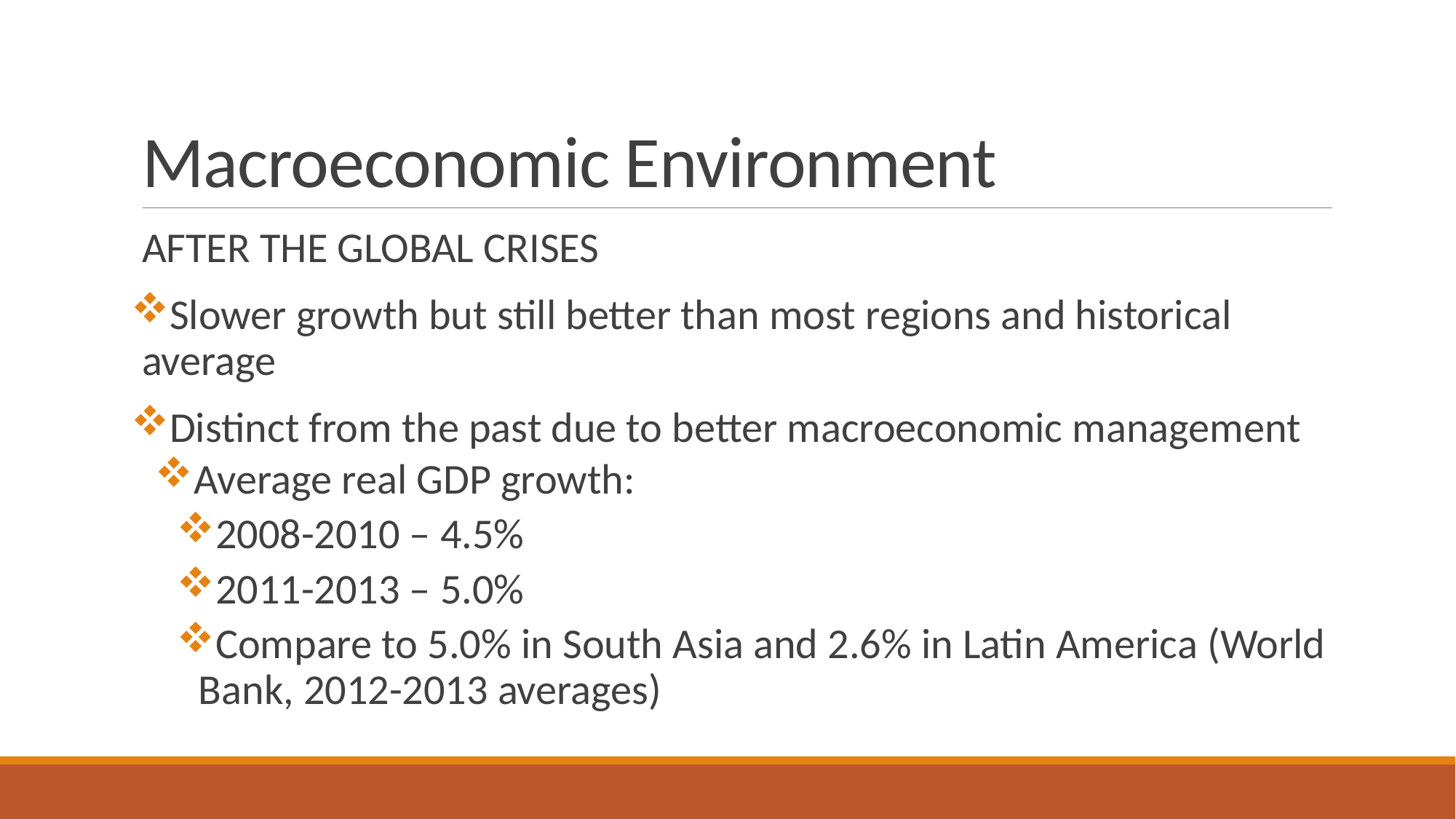

# Macroeconomic Environment
AFTER THE GLOBAL CRISES
Slower growth but still better than most regions and historical average
Distinct from the past due to better macroeconomic management
Average real GDP growth:
2008-2010 – 4.5%
2011-2013 – 5.0%
Compare to 5.0% in South Asia and 2.6% in Latin America (World Bank, 2012-2013 averages)